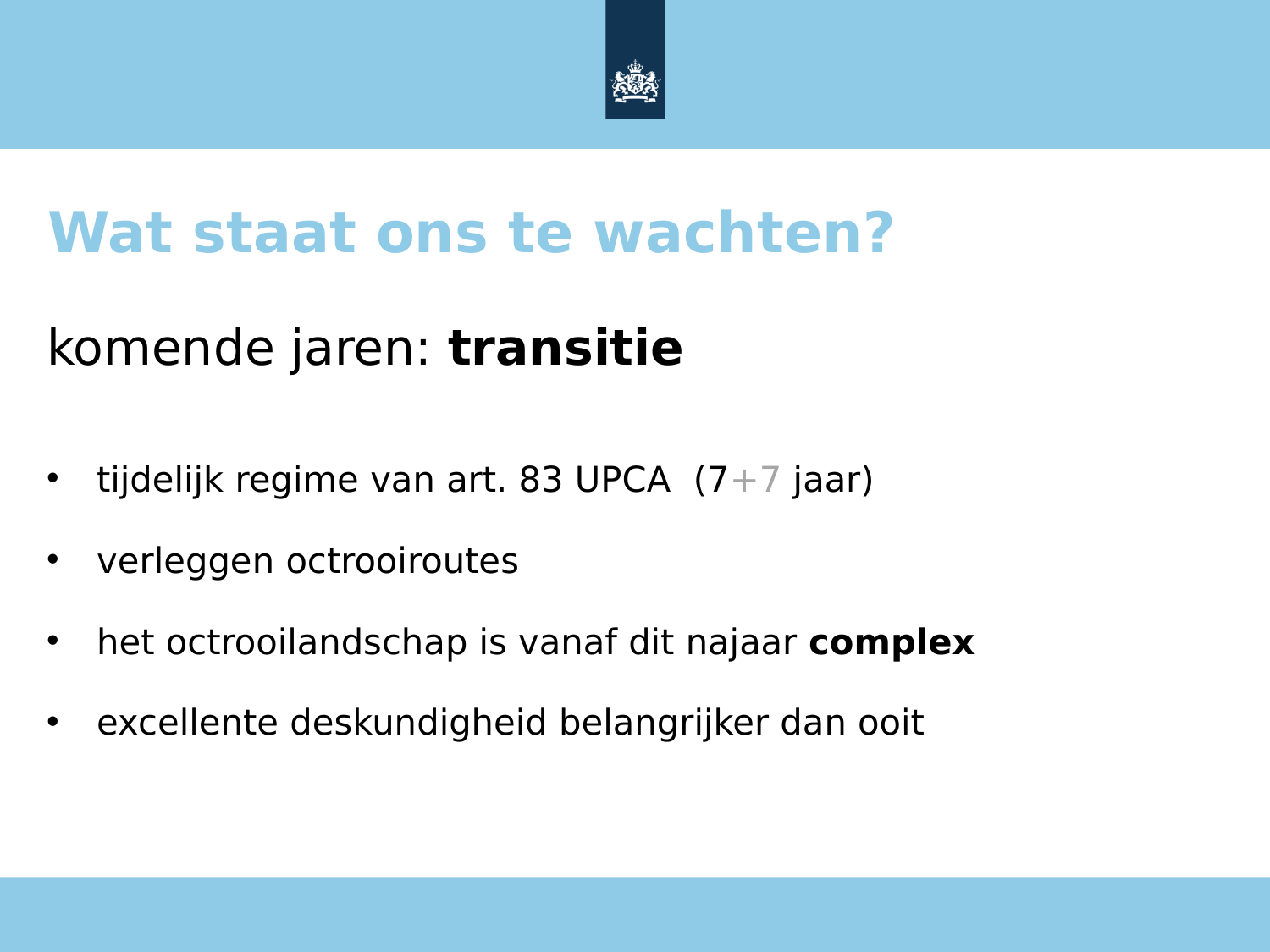

# Wat staat ons te wachten?
komende jaren: transitie
tijdelijk regime van art. 83 UPCA  (7+7 jaar)
verleggen octrooiroutes
het octrooilandschap is vanaf dit najaar complex
excellente deskundigheid belangrijker dan ooit